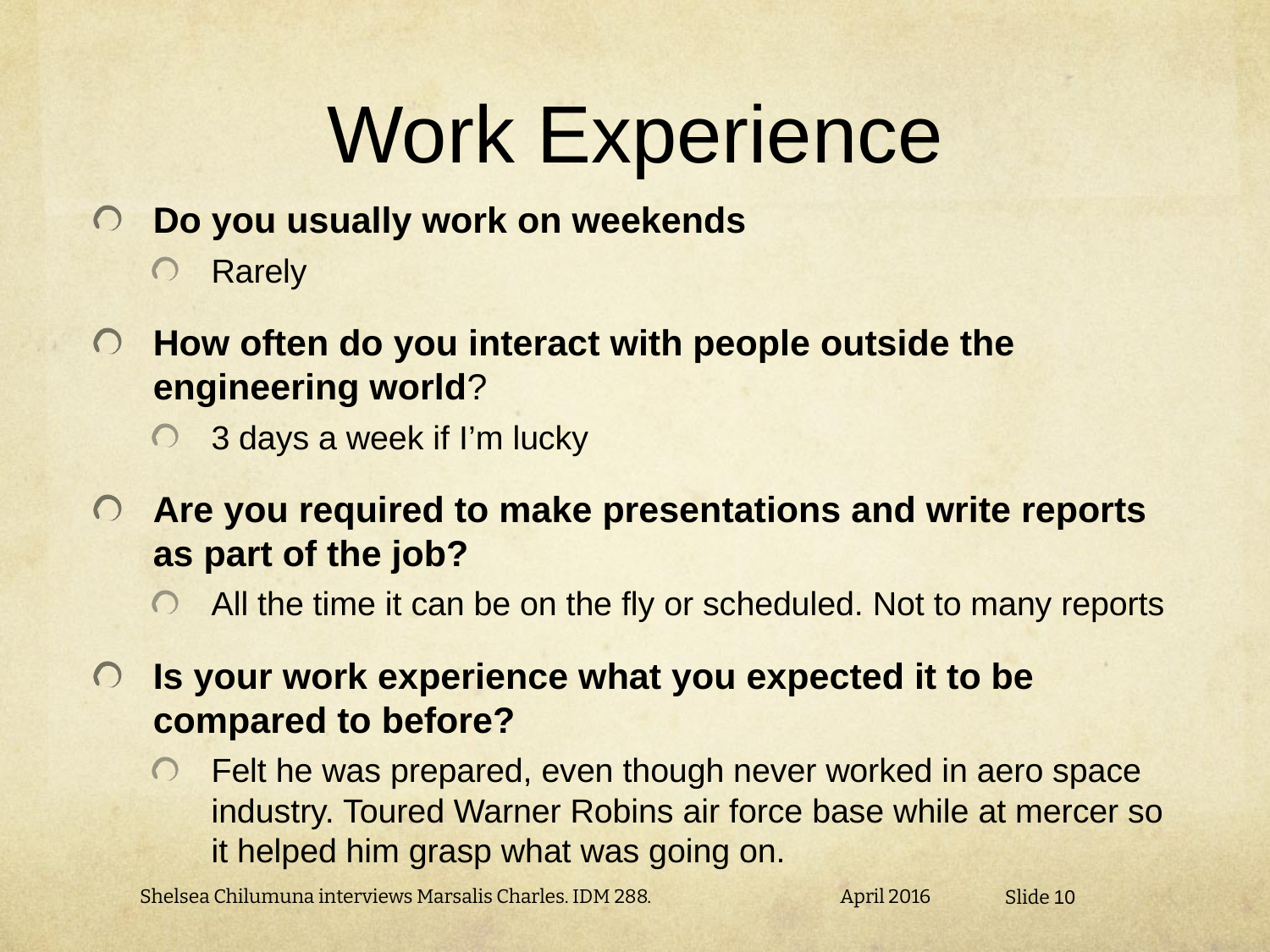

# Work Experience
Do you usually work on weekends
Rarely
How often do you interact with people outside the engineering world?
3 days a week if I’m lucky
Are you required to make presentations and write reports as part of the job?
All the time it can be on the fly or scheduled. Not to many reports
Is your work experience what you expected it to be compared to before?
Felt he was prepared, even though never worked in aero space industry. Toured Warner Robins air force base while at mercer so it helped him grasp what was going on.

Shelsea Chilumuna interviews Marsalis Charles. IDM 288.
April 2016
Slide 10